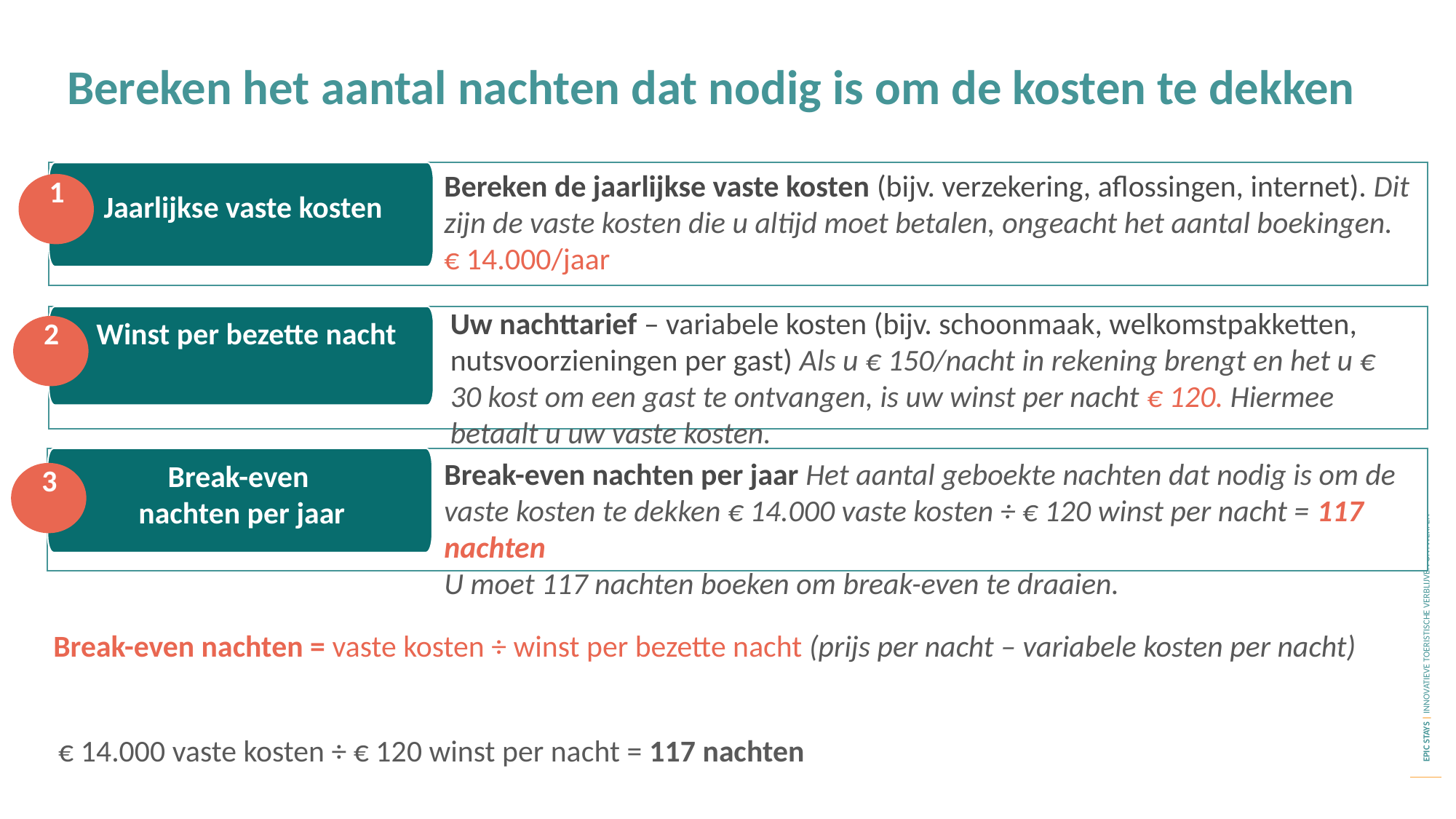

Bereken het aantal nachten dat nodig is om de kosten te dekken
Bereken de jaarlijkse vaste kosten (bijv. verzekering, aflossingen, internet). Dit zijn de vaste kosten die u altijd moet betalen, ongeacht het aantal boekingen. € 14.000/jaar

1

Jaarlijkse vaste kosten
Uw nachttarief – variabele kosten (bijv. schoonmaak, welkomstpakketten, nutsvoorzieningen per gast) Als u € 150/nacht in rekening brengt en het u € 30 kost om een gast te ontvangen, is uw winst per nacht € 120. Hiermee betaalt u uw vaste kosten.

Winst per bezette nacht
2

Break-even nachten per jaar Het aantal geboekte nachten dat nodig is om de vaste kosten te dekken € 14.000 vaste kosten ÷ € 120 winst per nacht = 117 nachten
U moet 117 nachten boeken om break-even te draaien.
Break-even
nachten per jaar
3

Break-even nachten = vaste kosten ÷ winst per bezette nacht (prijs per nacht – variabele kosten per nacht)
€ 14.000 vaste kosten ÷ € 120 winst per nacht = 117 nachten